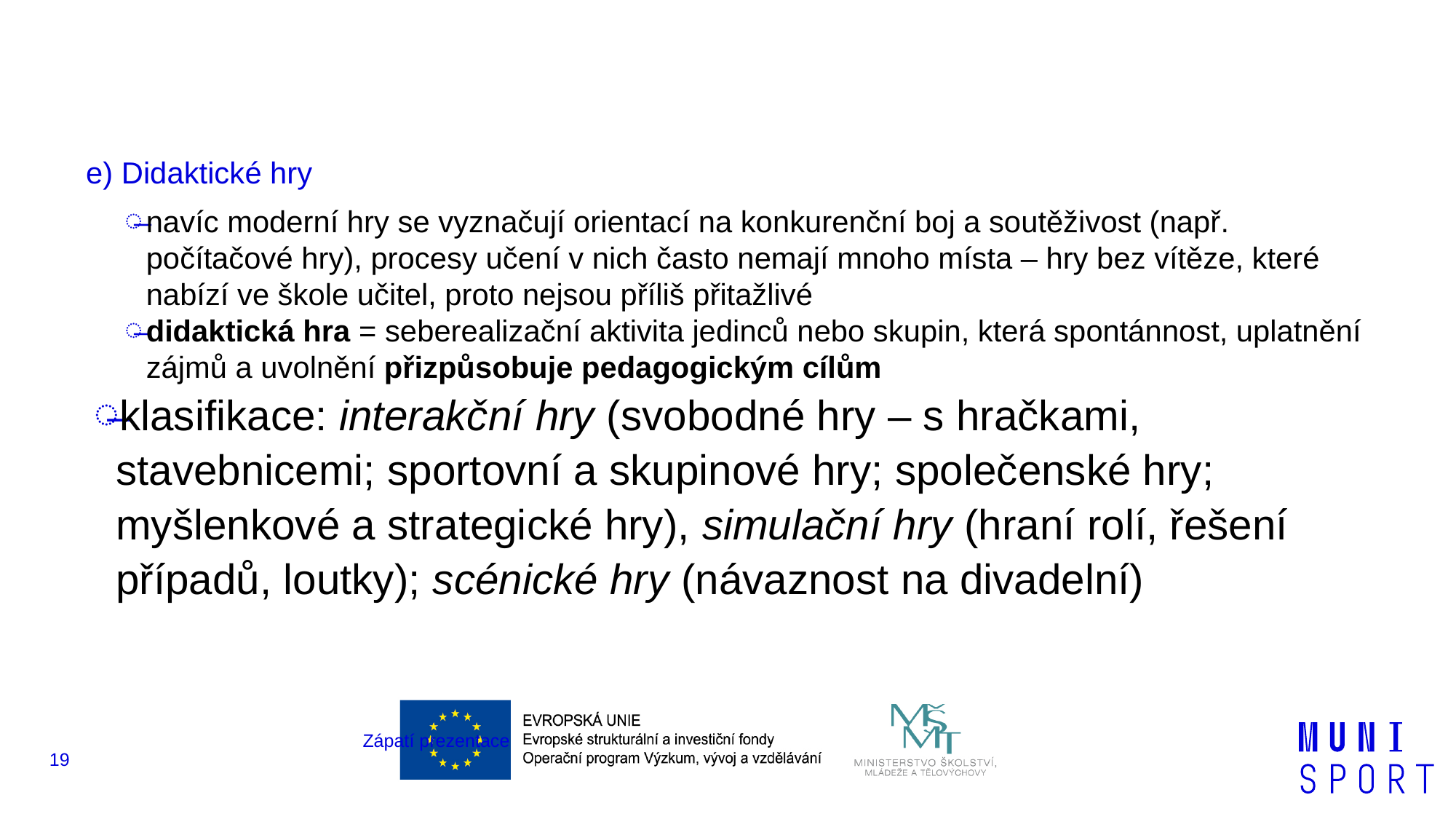

#
e) Didaktické hry
navíc moderní hry se vyznačují orientací na konkurenční boj a soutěživost (např. počítačové hry), procesy učení v nich často nemají mnoho místa – hry bez vítěze, které nabízí ve škole učitel, proto nejsou příliš přitažlivé
didaktická hra = seberealizační aktivita jedinců nebo skupin, která spontánnost, uplatnění zájmů a uvolnění přizpůsobuje pedagogickým cílům
klasifikace: interakční hry (svobodné hry – s hračkami, stavebnicemi; sportovní a skupinové hry; společenské hry; myšlenkové a strategické hry), simulační hry (hraní rolí, řešení případů, loutky); scénické hry (návaznost na divadelní)

Zápatí prezentace
19